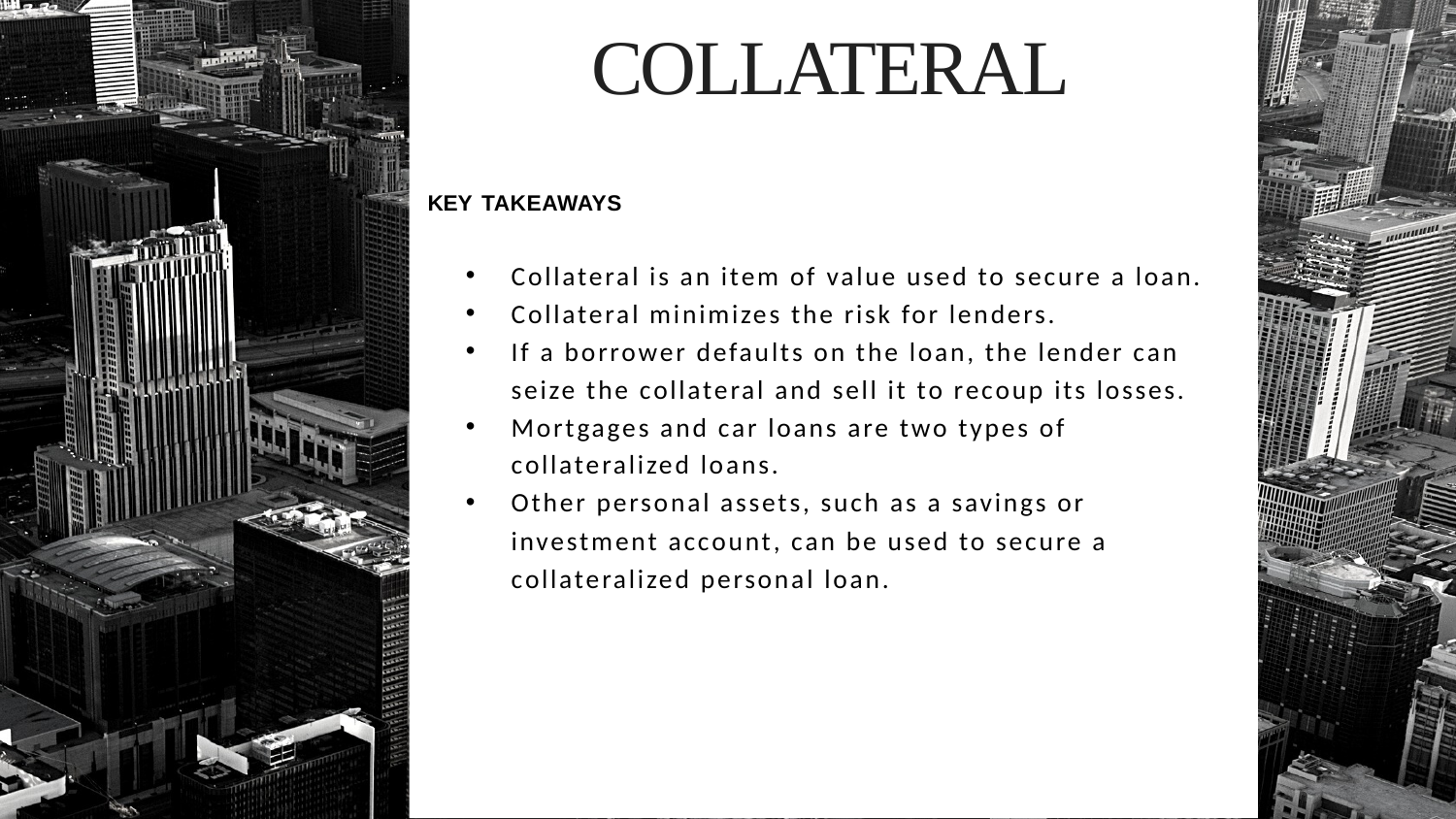

# COLLATERAL
KEY TAKEAWAYS

Collateral is an item of value used to secure a loan.
Collateral minimizes the risk for lenders.
If a borrower defaults on the loan, the lender can seize the collateral and sell it to recoup its losses.
Mortgages and car loans are two types of collateralized loans.
Other personal assets, such as a savings or investment account, can be used to secure a collateralized personal loan.